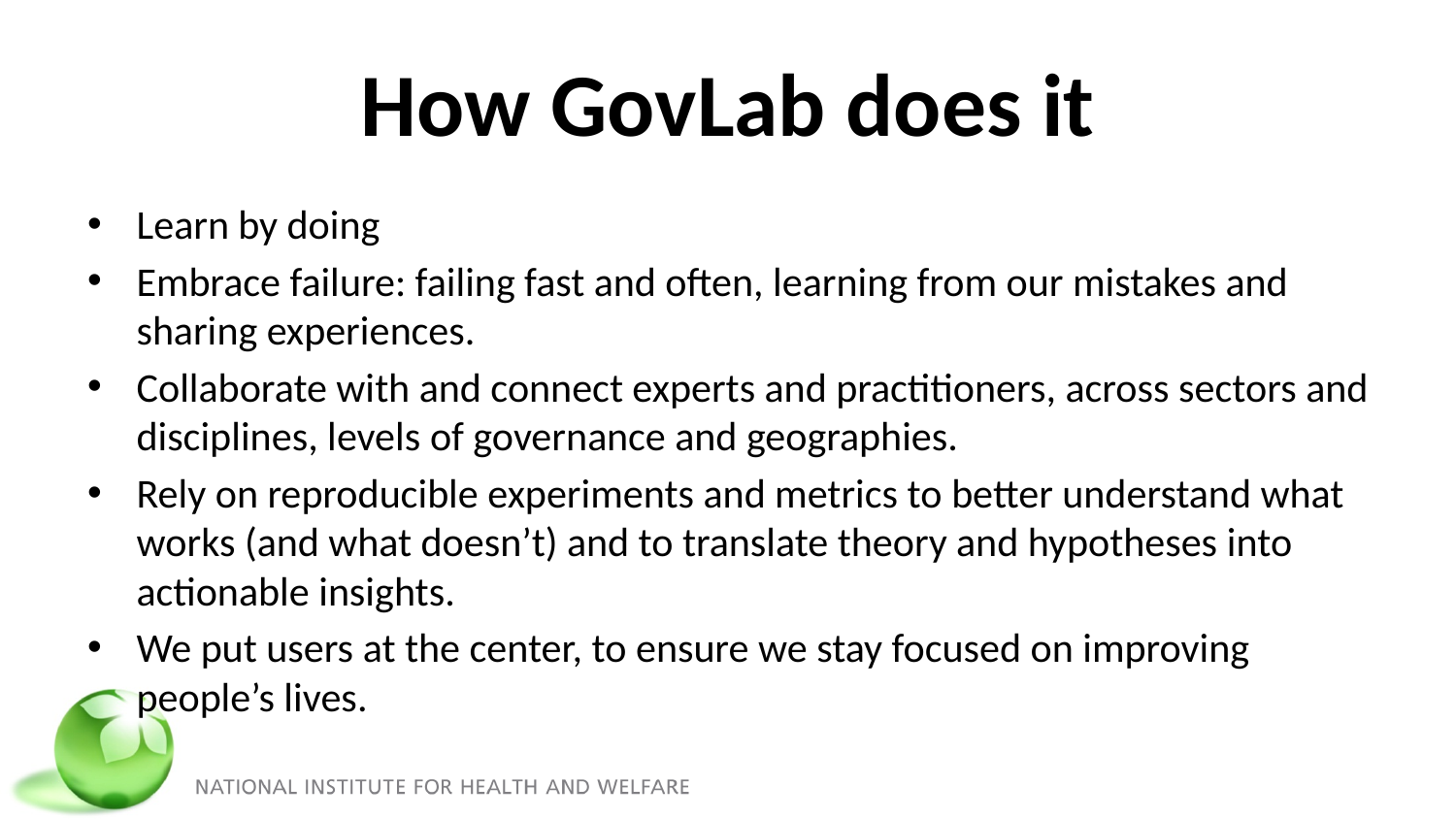

# How GovLab does it
Learn by doing
Embrace failure: failing fast and often, learning from our mistakes and sharing experiences.
Collaborate with and connect experts and practitioners, across sectors and disciplines, levels of governance and geographies.
Rely on reproducible experiments and metrics to better understand what works (and what doesn’t) and to translate theory and hypotheses into actionable insights.
We put users at the center, to ensure we stay focused on improving people’s lives.